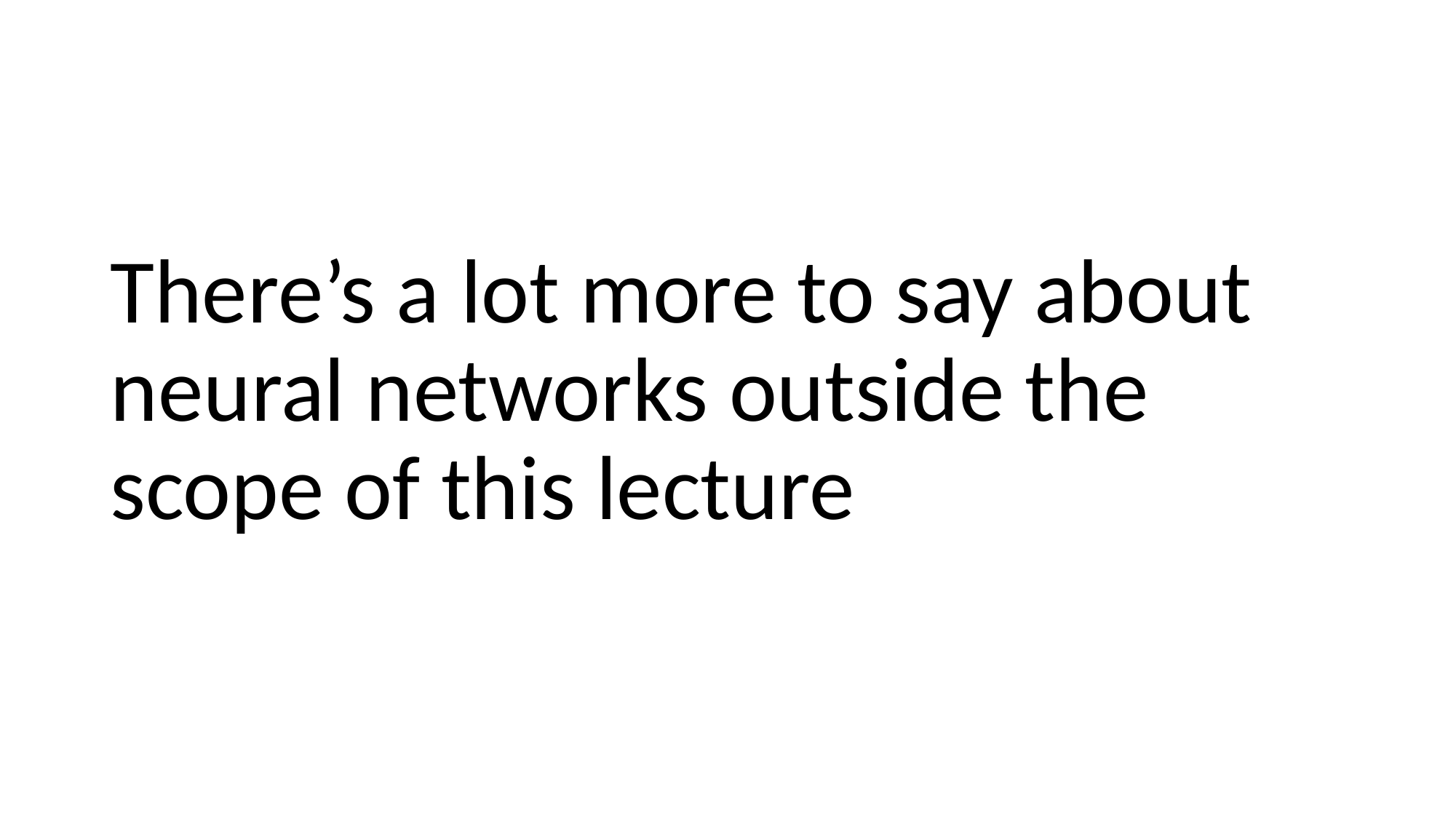

# There’s a lot more to say about neural networks outside the scope of this lecture